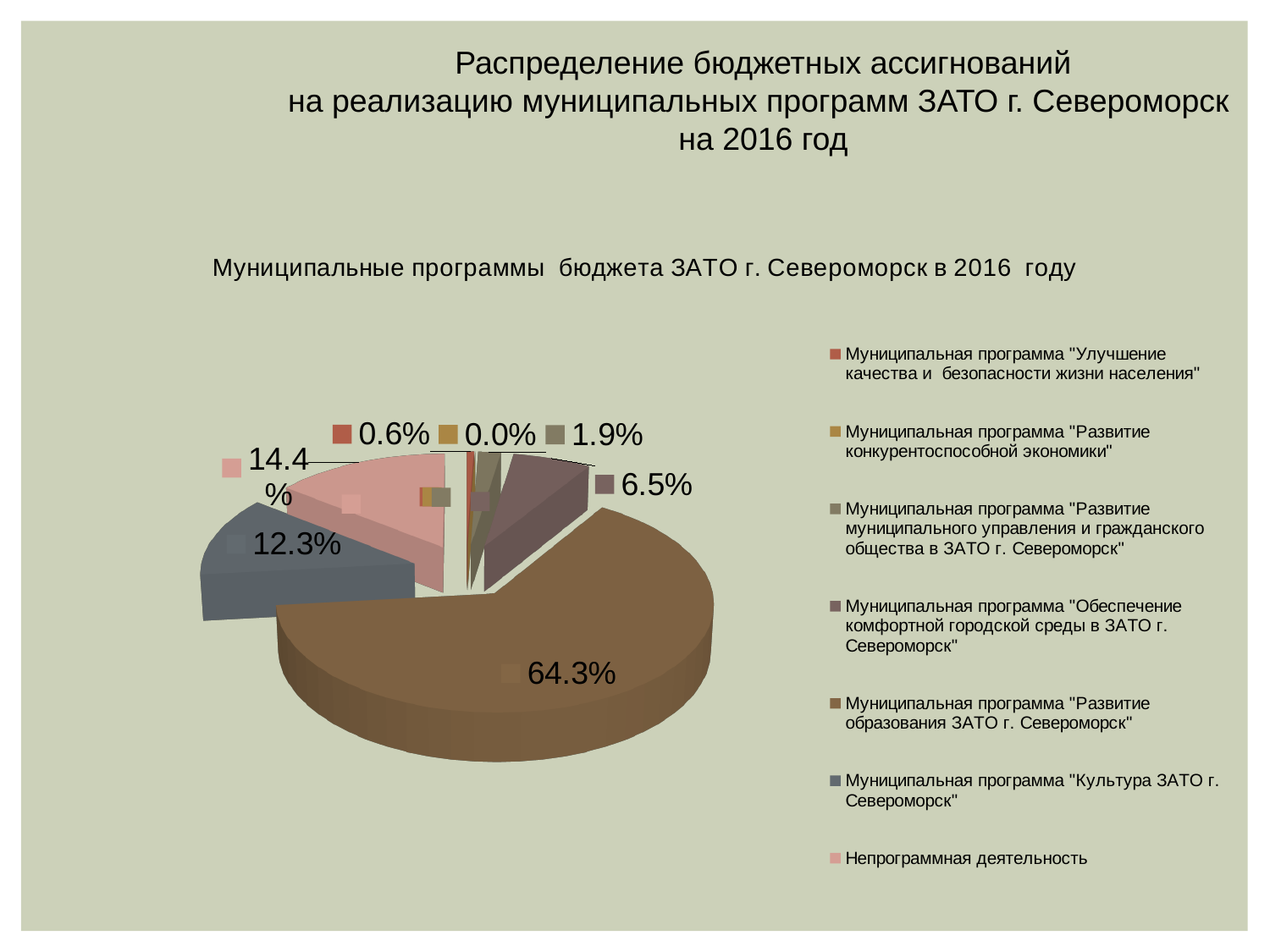

Распределение бюджетных ассигнований
на реализацию муниципальных программ ЗАТО г. Североморск
на 2016 год

[unsupported chart]